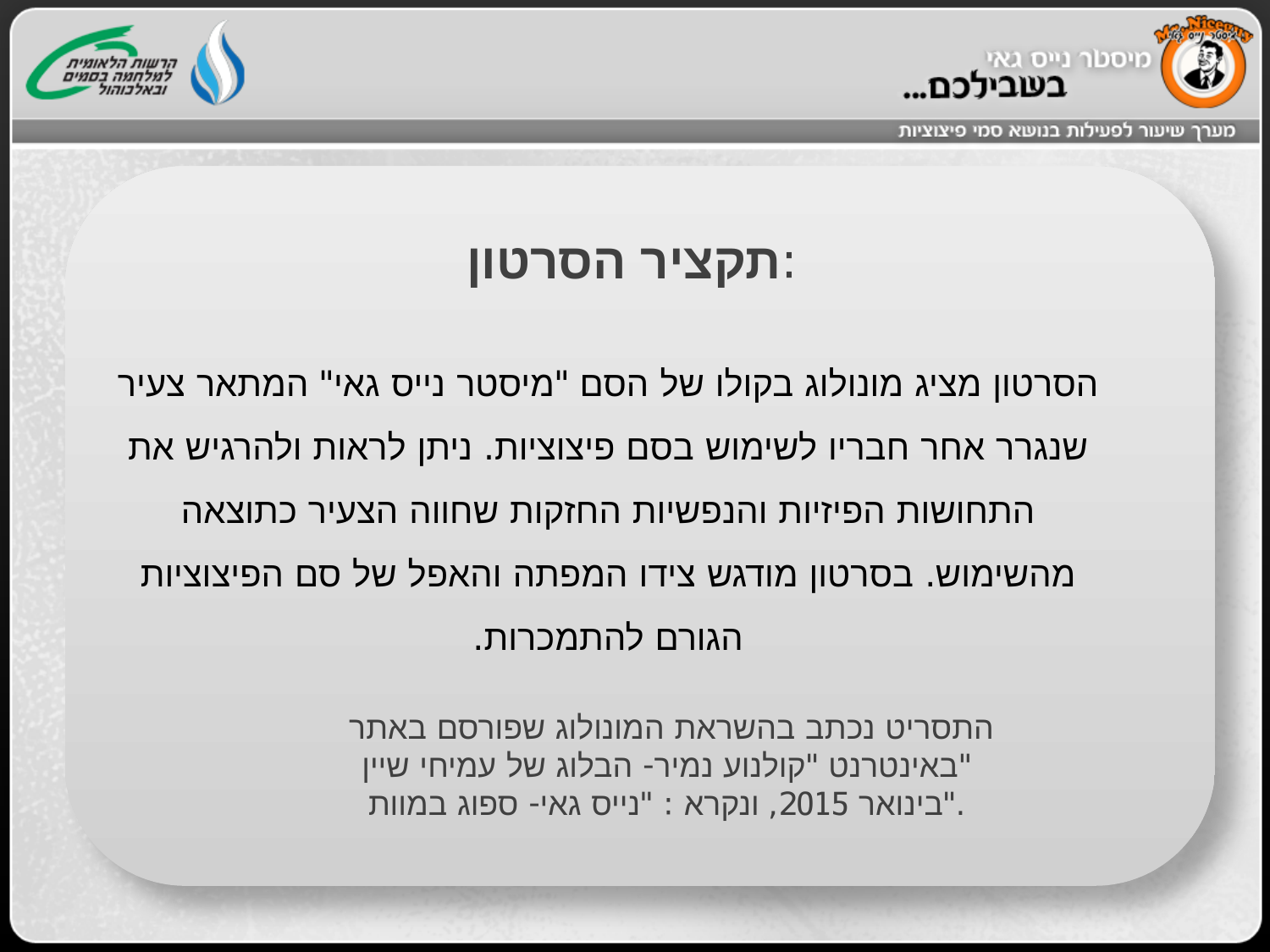

תקציר הסרטון:

הסרטון מציג מונולוג בקולו של הסם "מיסטר נייס גאי" המתאר צעיר שנגרר אחר חבריו לשימוש בסם פיצוציות. ניתן לראות ולהרגיש את התחושות הפיזיות והנפשיות החזקות שחווה הצעיר כתוצאה מהשימוש. בסרטון מודגש צידו המפתה והאפל של סם הפיצוציות הגורם להתמכרות.

התסריט נכתב בהשראת המונולוג שפורסם באתר
באינטרנט "קולנוע נמיר- הבלוג של עמיחי שיין"
בינואר 2015, ונקרא : "נייס גאי- ספוג במוות".